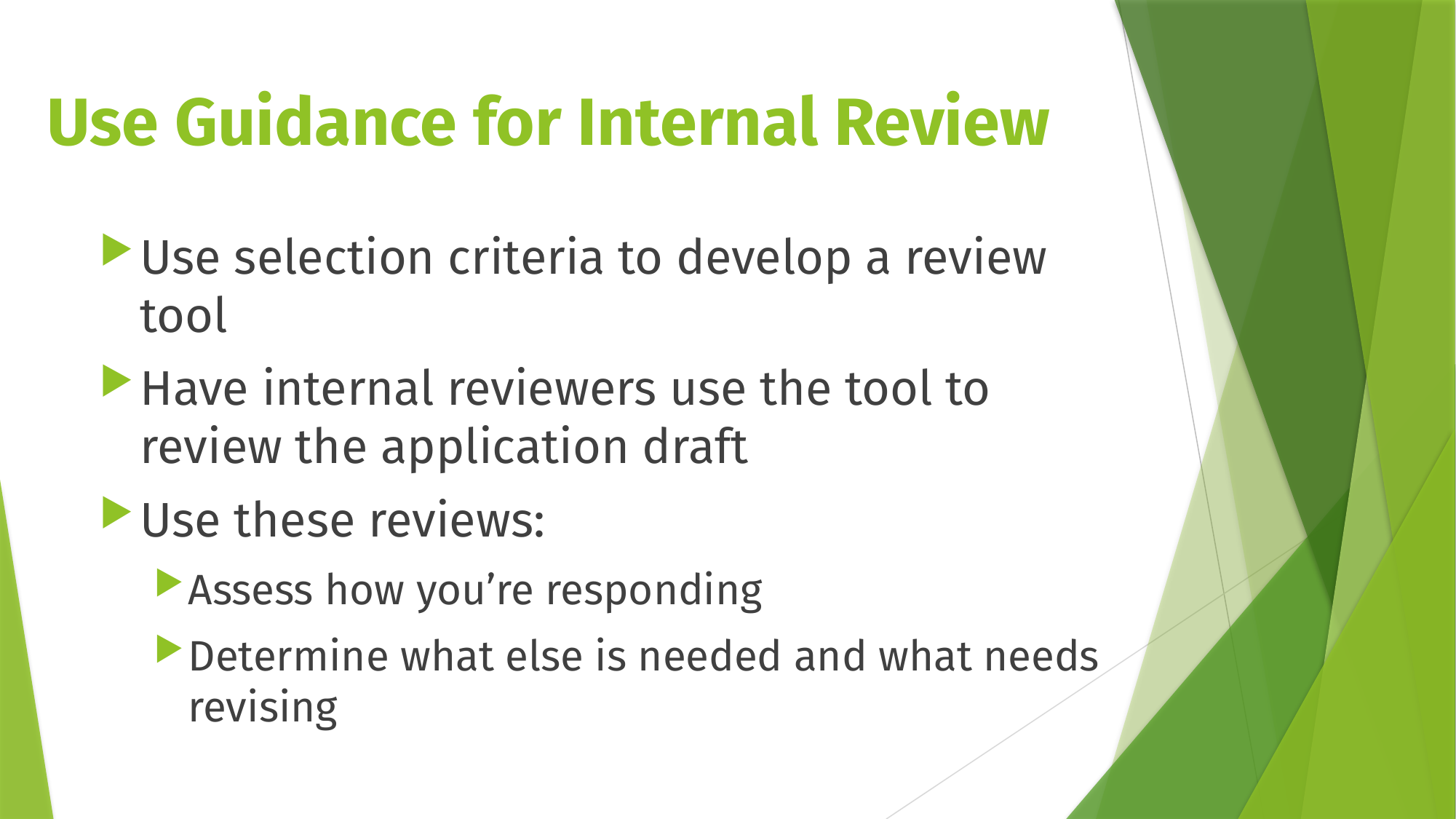

# Use Guidance for Internal Review
Use selection criteria to develop a review tool
Have internal reviewers use the tool to review the application draft
Use these reviews:
Assess how you’re responding
Determine what else is needed and what needs revising